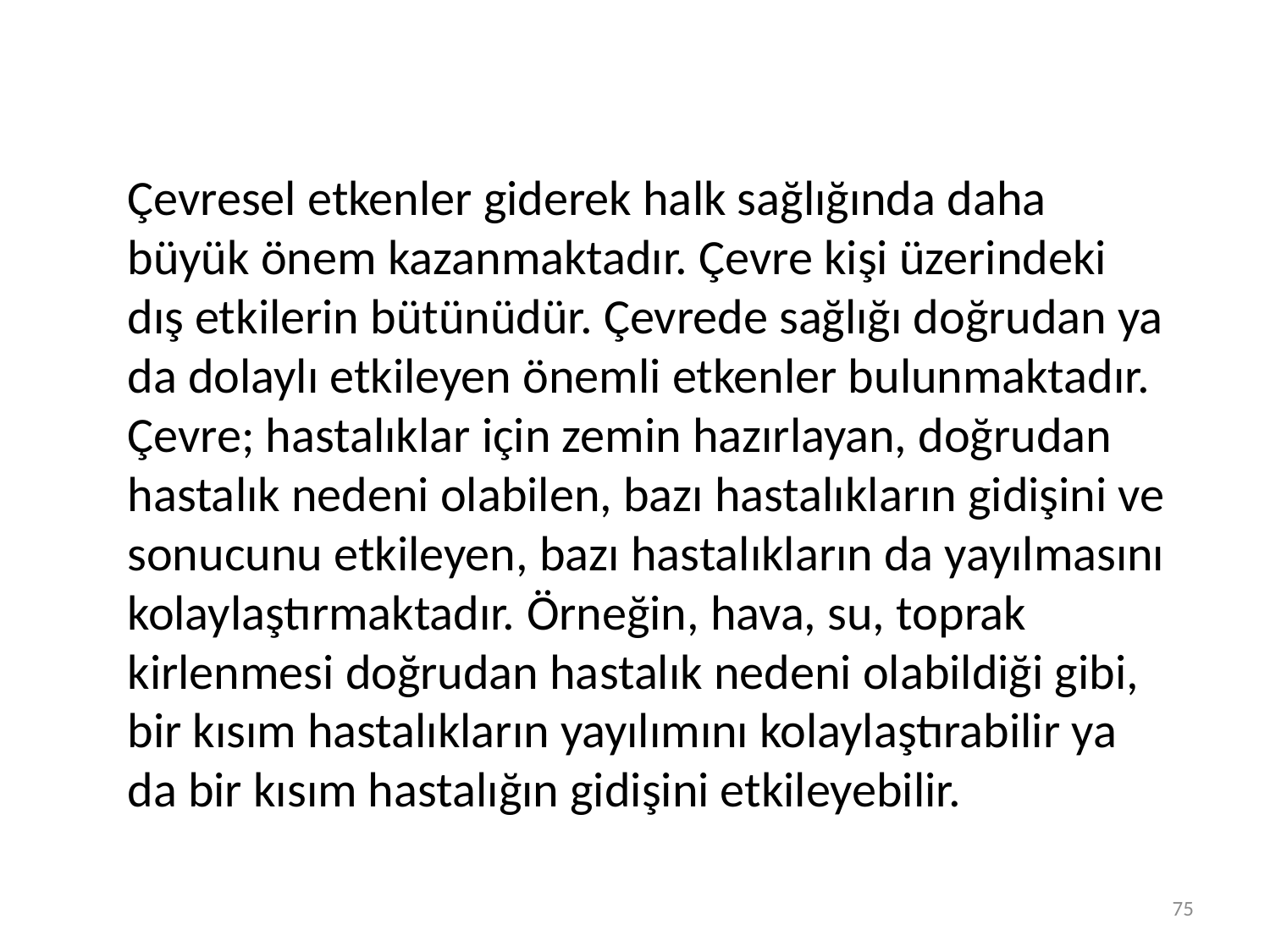

Çevresel etkenler giderek halk sağlığında daha büyük önem kazanmaktadır. Çevre kişi üzerindeki dış etkilerin bütünüdür. Çevrede sağlığı doğrudan ya da dolaylı etkileyen önemli etkenler bulunmaktadır. Çevre; hastalıklar için zemin hazırlayan, doğrudan hastalık nedeni olabilen, bazı hastalıkların gidişini ve sonucunu etkileyen, bazı hastalıkların da yayılmasını kolaylaştırmaktadır. Örneğin, hava, su, toprak kirlenmesi doğrudan hastalık nedeni olabildiği gibi, bir kısım hastalıkların yayılımını kolaylaştırabilir ya da bir kısım hastalığın gidişini etkileyebilir.
75